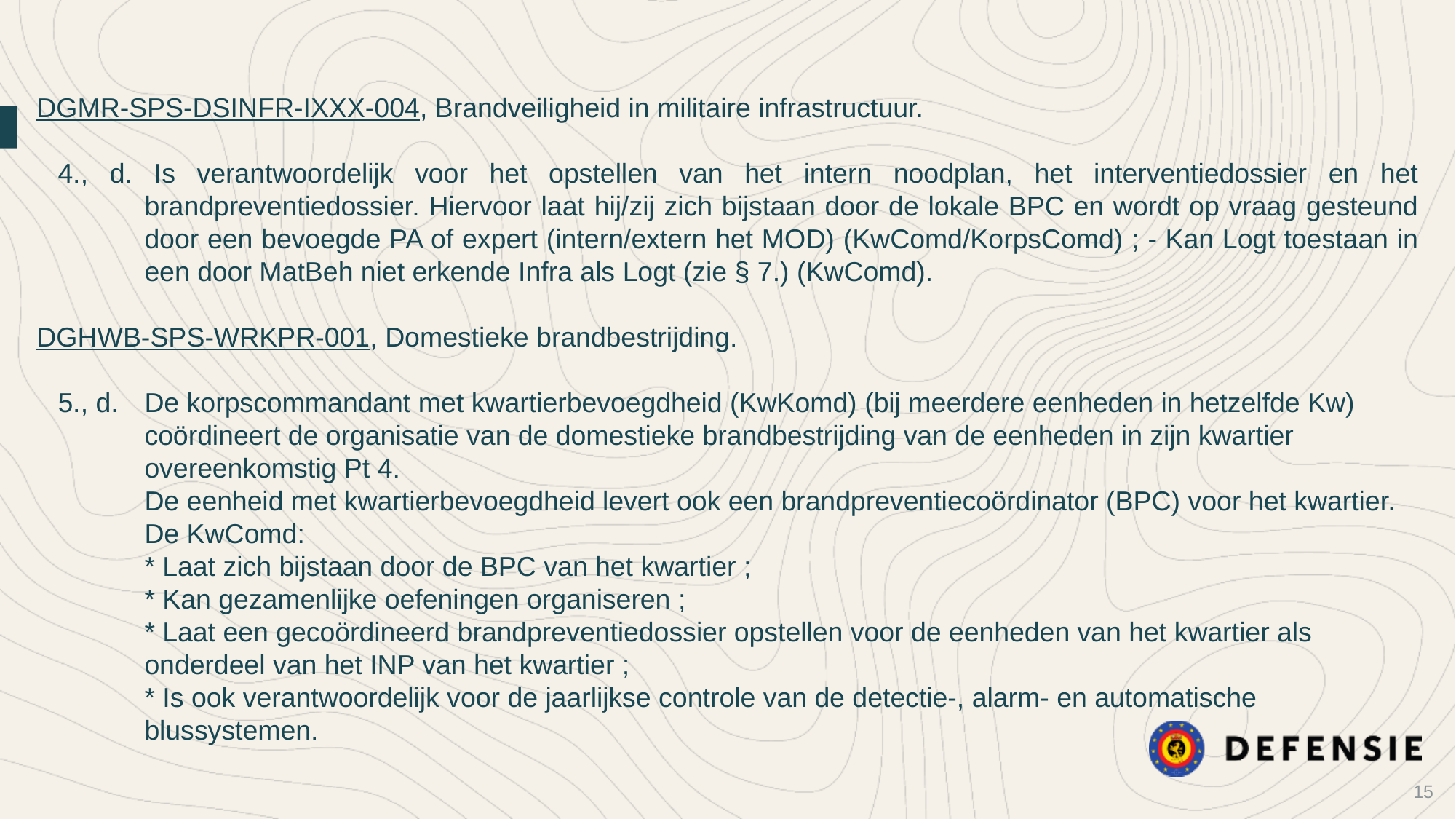

DGMR-SPS-DSINFR-IXXX-004, Brandveiligheid in militaire infrastructuur.

4., d. Is verantwoordelijk voor het opstellen van het intern noodplan, het interventiedossier en het brandpreventiedossier. Hiervoor laat hij/zij zich bijstaan door de lokale BPC en wordt op vraag gesteund door een bevoegde PA of expert (intern/extern het MOD) (KwComd/KorpsComd) ; - Kan Logt toestaan in een door MatBeh niet erkende Infra als Logt (zie § 7.) (KwComd).

DGHWB-SPS-WRKPR-001, Domestieke brandbestrijding.

5., d.	De korpscommandant met kwartierbevoegdheid (KwKomd) (bij meerdere eenheden in hetzelfde Kw) coördineert de organisatie van de domestieke brandbestrijding van de eenheden in zijn kwartier overeenkomstig Pt 4.
De eenheid met kwartierbevoegdheid levert ook een brandpreventiecoördinator (BPC) voor het kwartier. De KwComd:
* Laat zich bijstaan door de BPC van het kwartier ;
* Kan gezamenlijke oefeningen organiseren ;
* Laat een gecoördineerd brandpreventiedossier opstellen voor de eenheden van het kwartier als onderdeel van het INP van het kwartier ;
* Is ook verantwoordelijk voor de jaarlijkse controle van de detectie-, alarm- en automatische blussystemen.